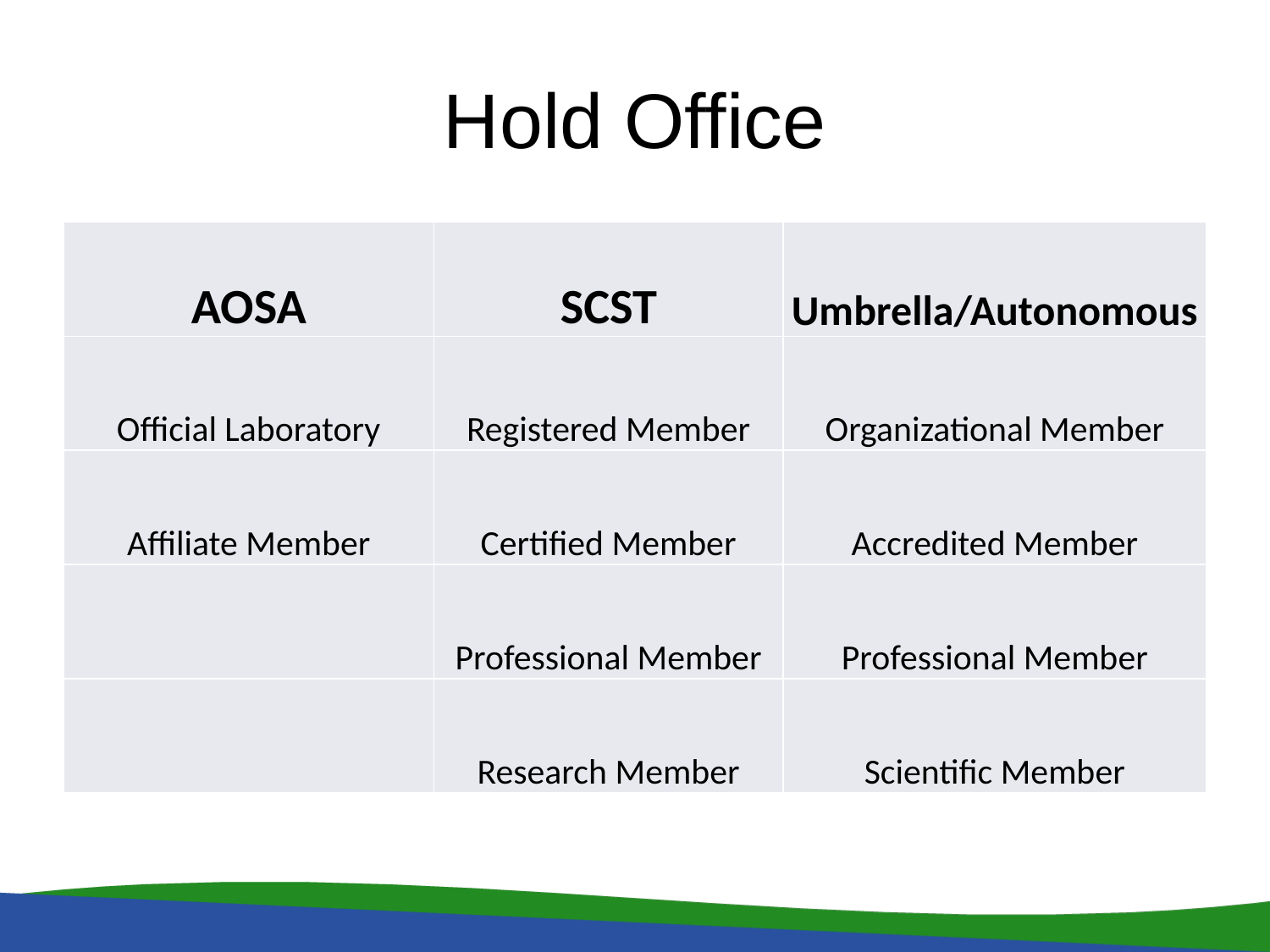

# Hold Office
| AOSA | SCST | Umbrella/Autonomous |
| --- | --- | --- |
| Official Laboratory | Registered Member | Organizational Member |
| Affiliate Member | Certified Member | Accredited Member |
|  | Professional Member | Professional Member |
|  | Research Member | Scientific Member |